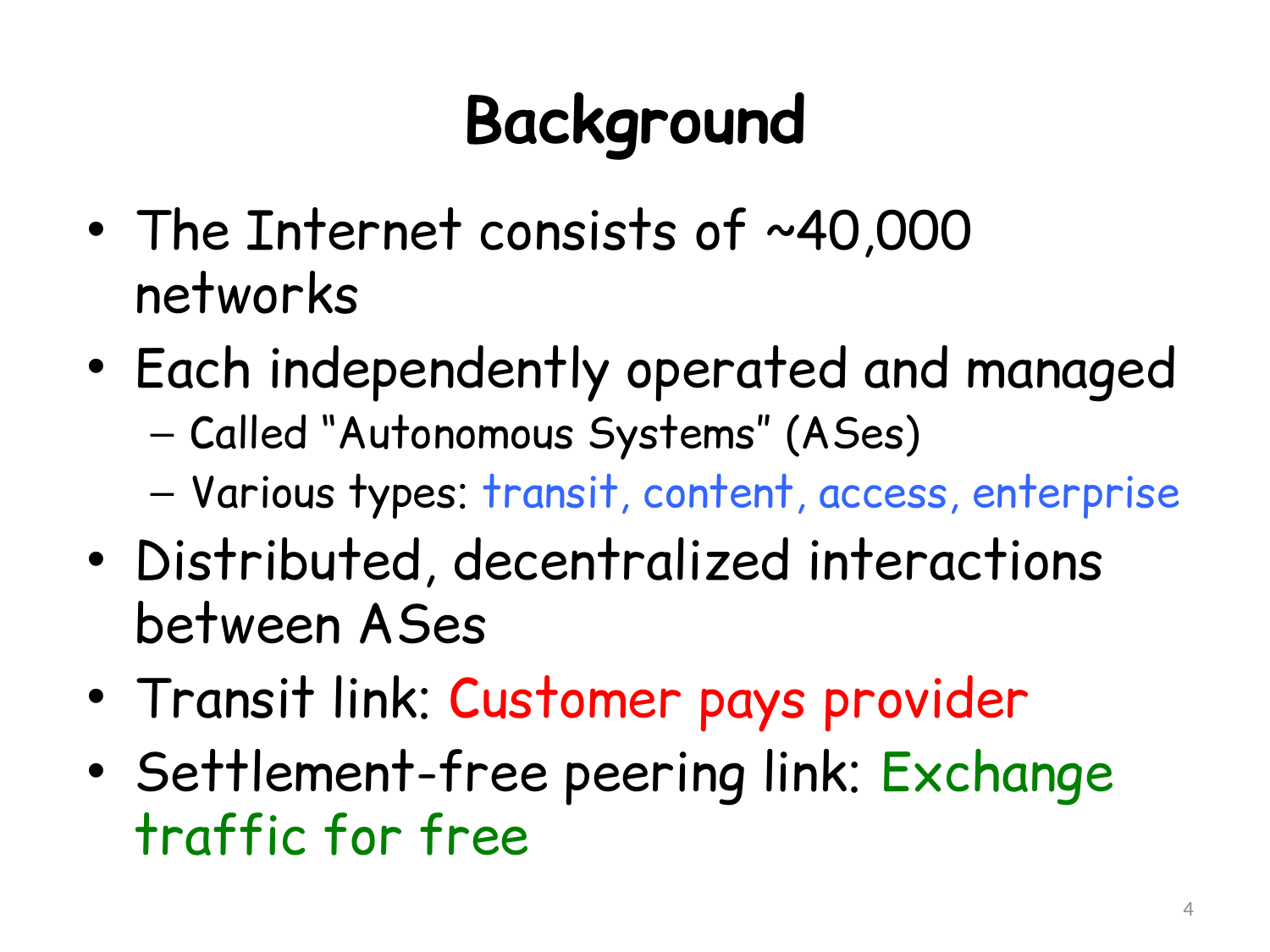

# Background
The Internet consists of ~40,000 networks
Each independently operated and managed
Called “Autonomous Systems” (ASes)
Various types: transit, content, access, enterprise
Distributed, decentralized interactions between ASes
Transit link: Customer pays provider
Settlement-free peering link: Exchange traffic for free

4